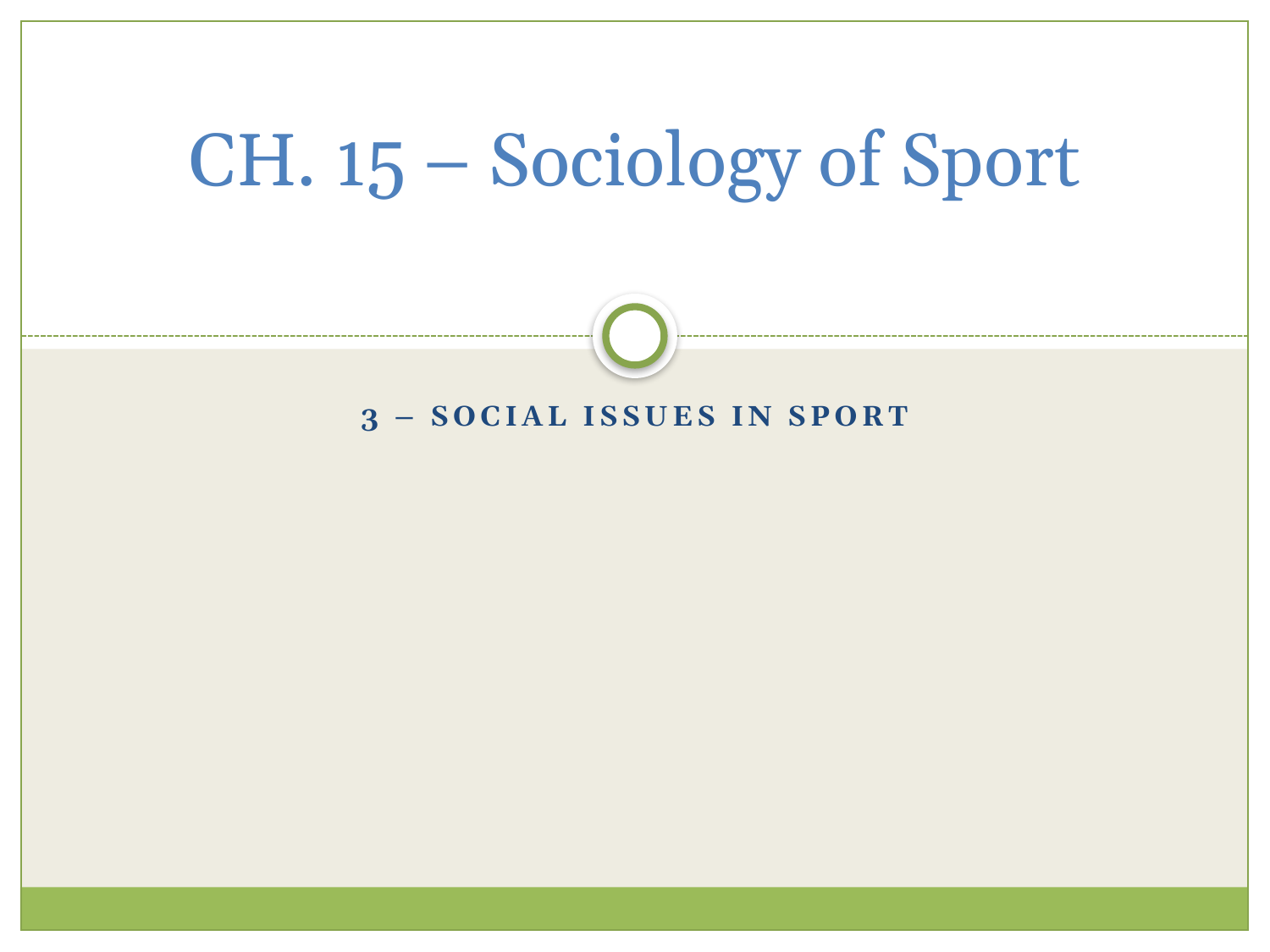

# CH. 15 – Sociology of Sport
3 – Social issues in sport